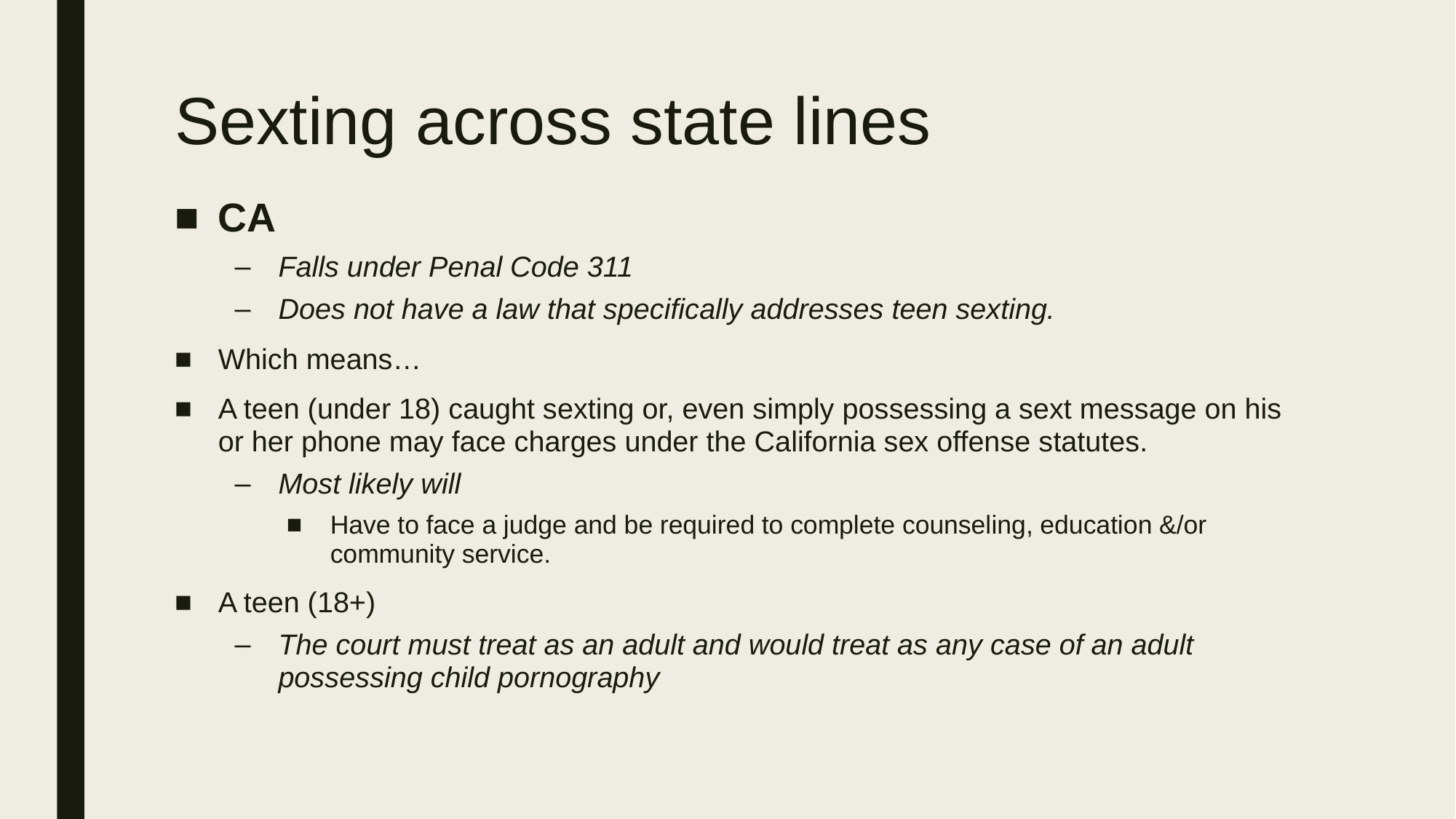

# Sexting across state lines
CA
Falls under Penal Code 311
Does not have a law that specifically addresses teen sexting.
Which means…
A teen (under 18) caught sexting or, even simply possessing a sext message on his or her phone may face charges under the California sex offense statutes.
Most likely will
Have to face a judge and be required to complete counseling, education &/or community service.
A teen (18+)
The court must treat as an adult and would treat as any case of an adult possessing child pornography